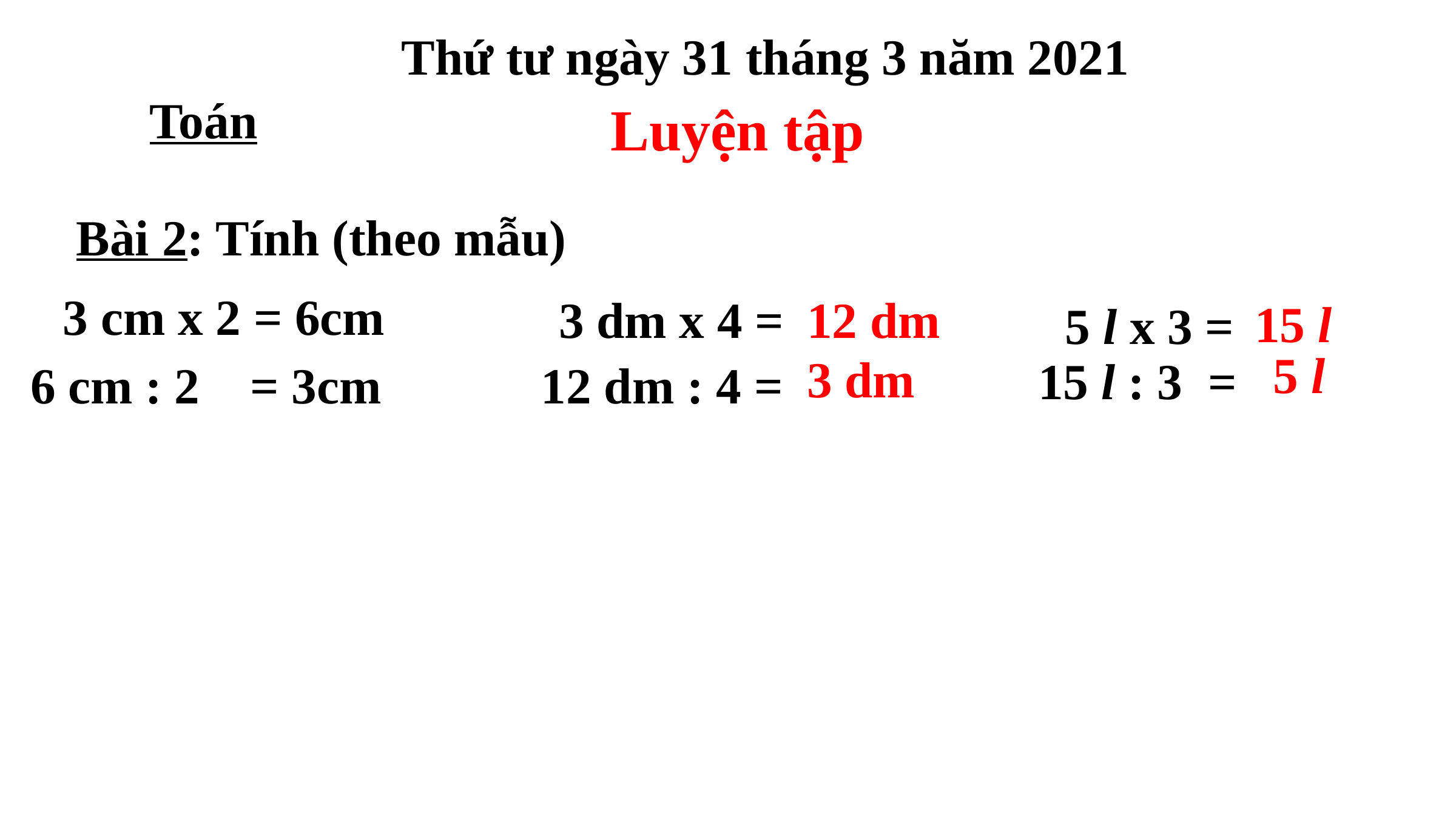

Thứ tư ngày 31 tháng 3 năm 2021

Toán
Luyện tập
Bài 2: Tính (theo mẫu)
3 cm x 2 = 6cm
3 dm x 4 =
12 dm
15 l
5 l x 3 =
5 l
3 dm
15 l : 3  =
6 cm : 2    = 3cm
12 dm : 4 =